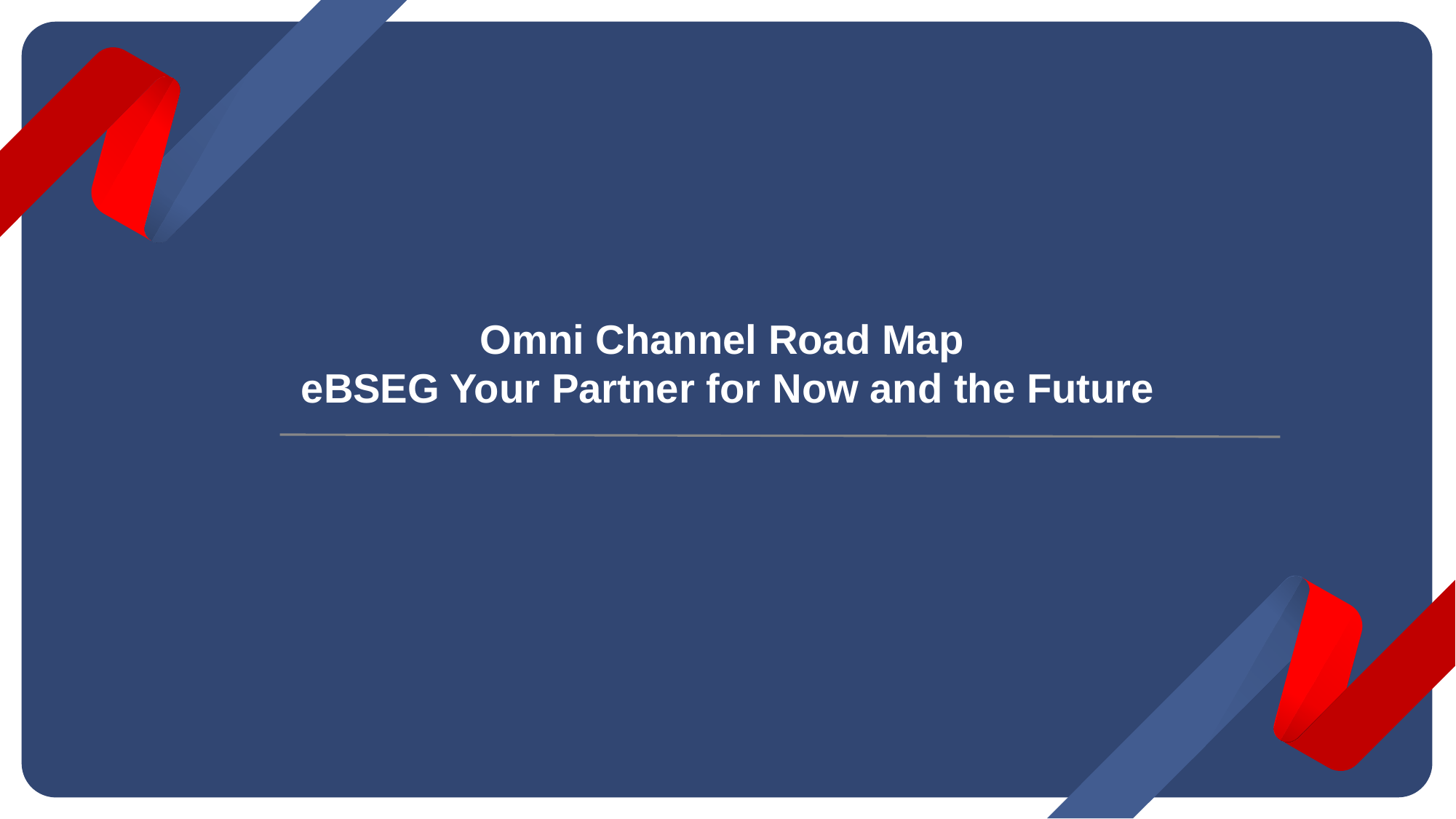

# Omni Channel Road Map eBSEG Your Partner for Now and the Future